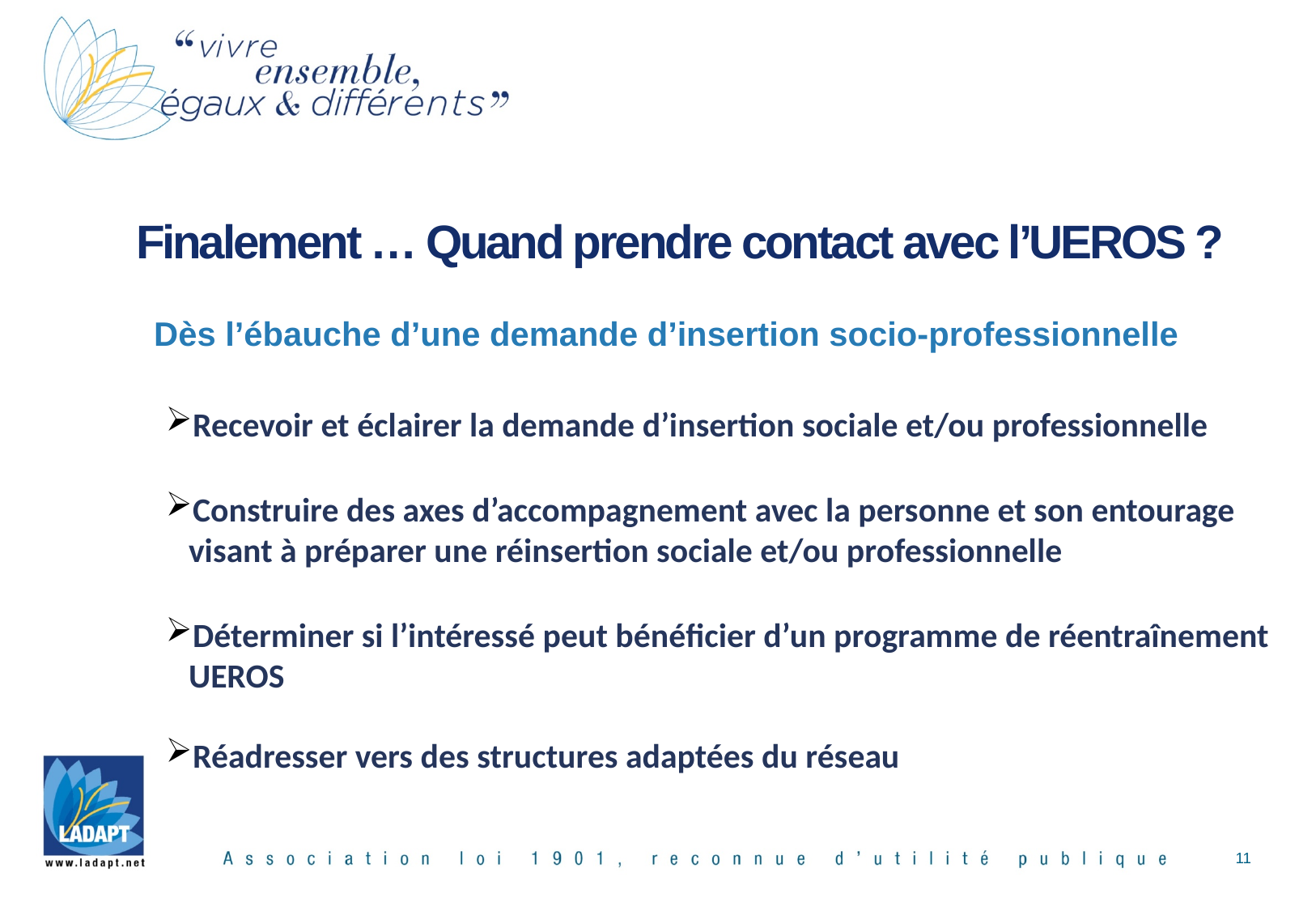

# Finalement … Quand prendre contact avec l’UEROS ?
Dès l’ébauche d’une demande d’insertion socio-professionnelle

Recevoir et éclairer la demande d’insertion sociale et/ou professionnelle

Construire des axes d’accompagnement avec la personne et son entourage visant à préparer une réinsertion sociale et/ou professionnelle

Déterminer si l’intéressé peut bénéficier d’un programme de réentraînement UEROS

Réadresser vers des structures adaptées du réseau

11